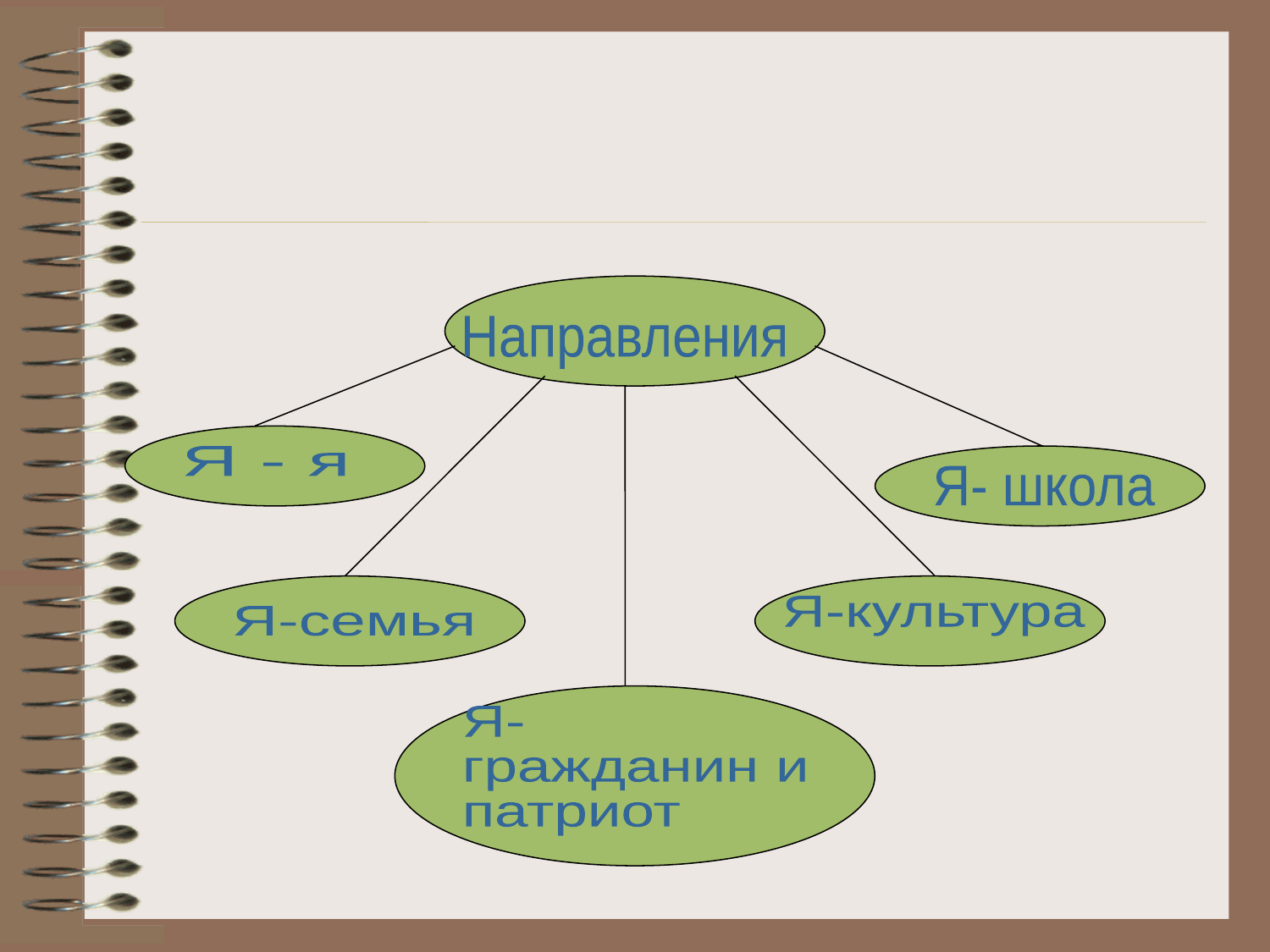

Направления

Я - я

Я- школа

Я-культура
Я-семья

Я-
гражданин и
патриот